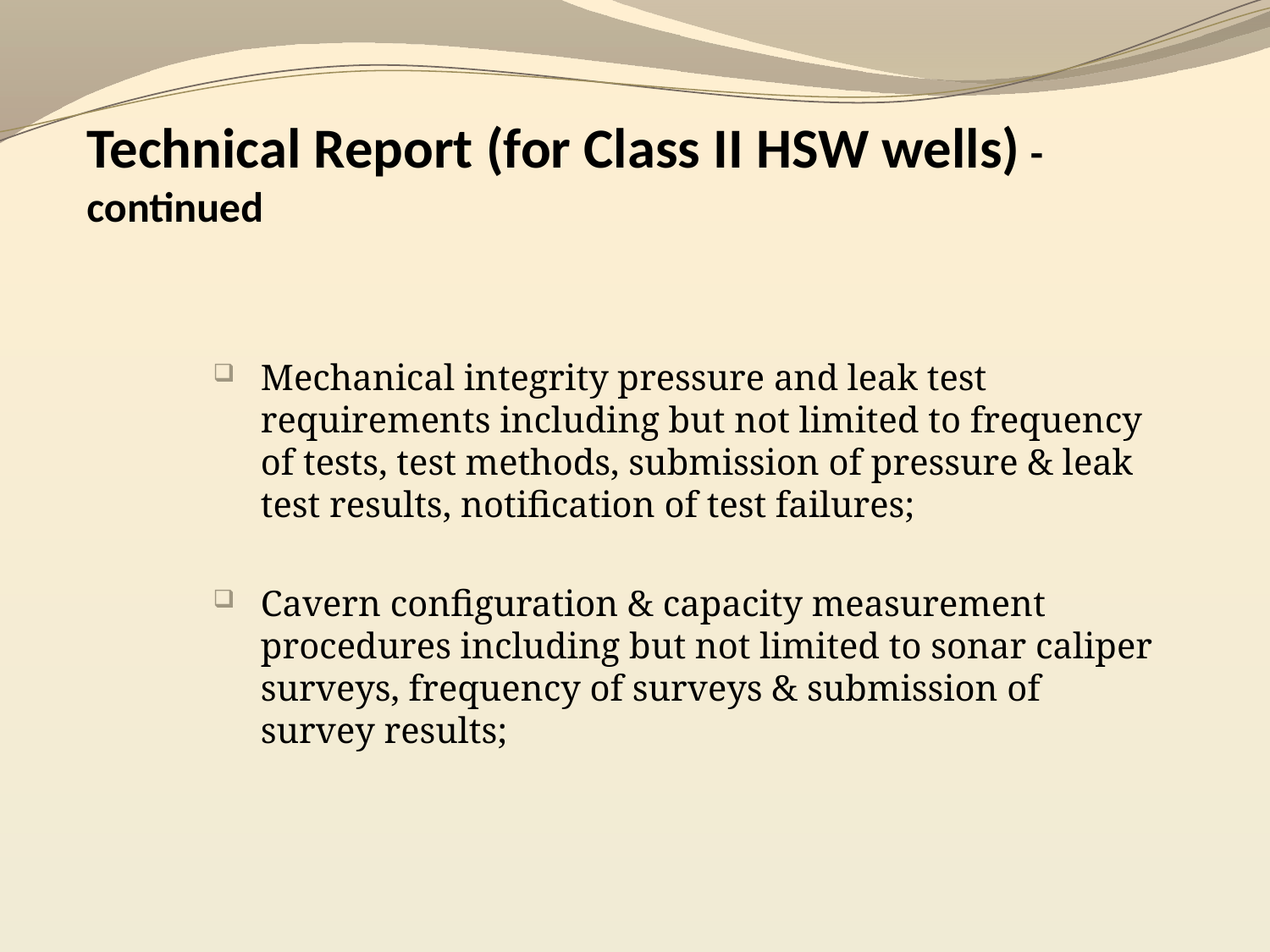

Technical Report (for Class II HSW wells) - continued
Mechanical integrity pressure and leak test requirements including but not limited to frequency of tests, test methods, submission of pressure & leak test results, notification of test failures;

Cavern configuration & capacity measurement procedures including but not limited to sonar caliper surveys, frequency of surveys & submission of survey results;